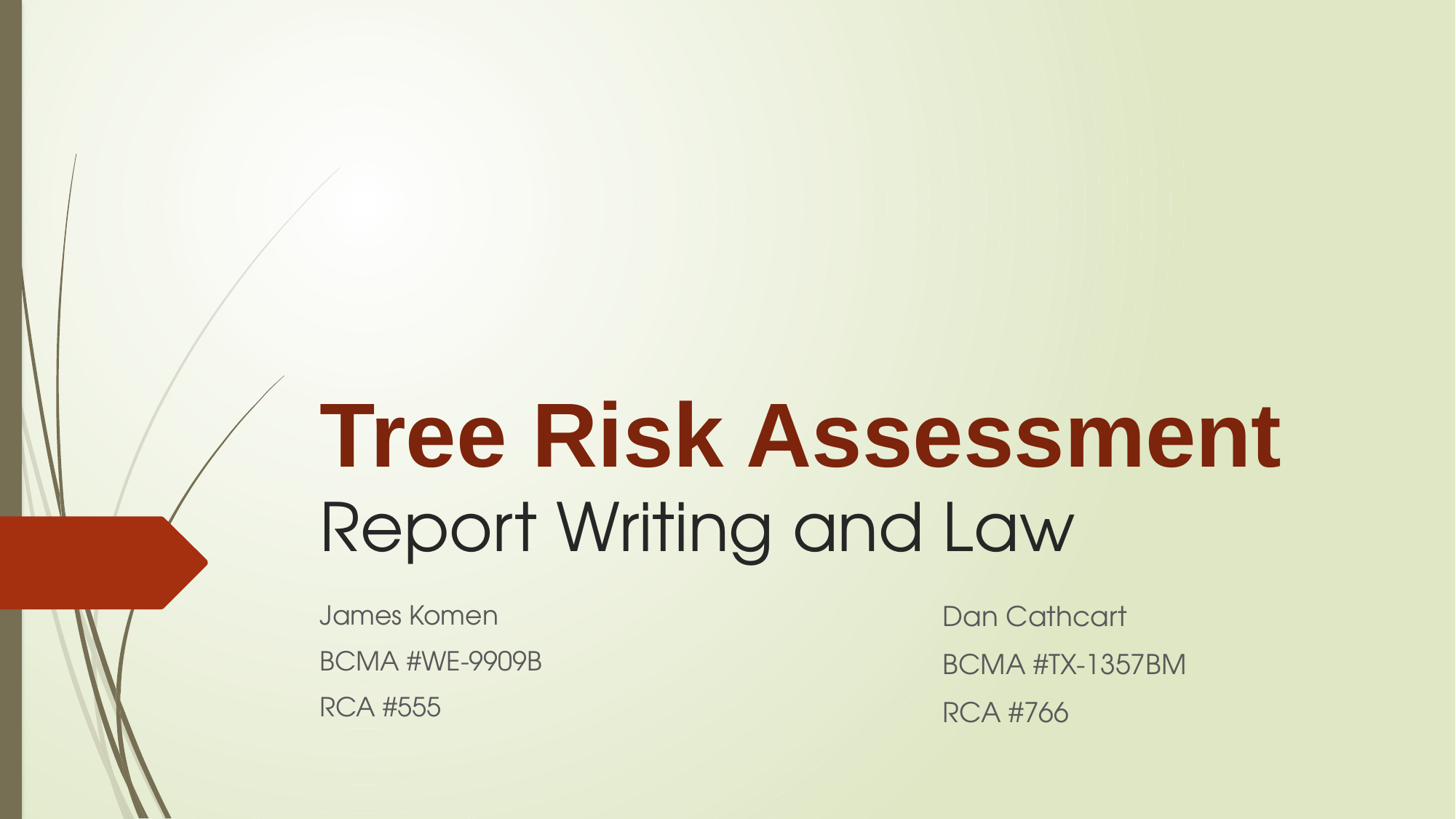

# Tree Risk Assessment Report Writing and Law
Dan Cathcart
BCMA #TX-1357BM
RCA #766
James Komen
BCMA #WE-9909B
RCA #555